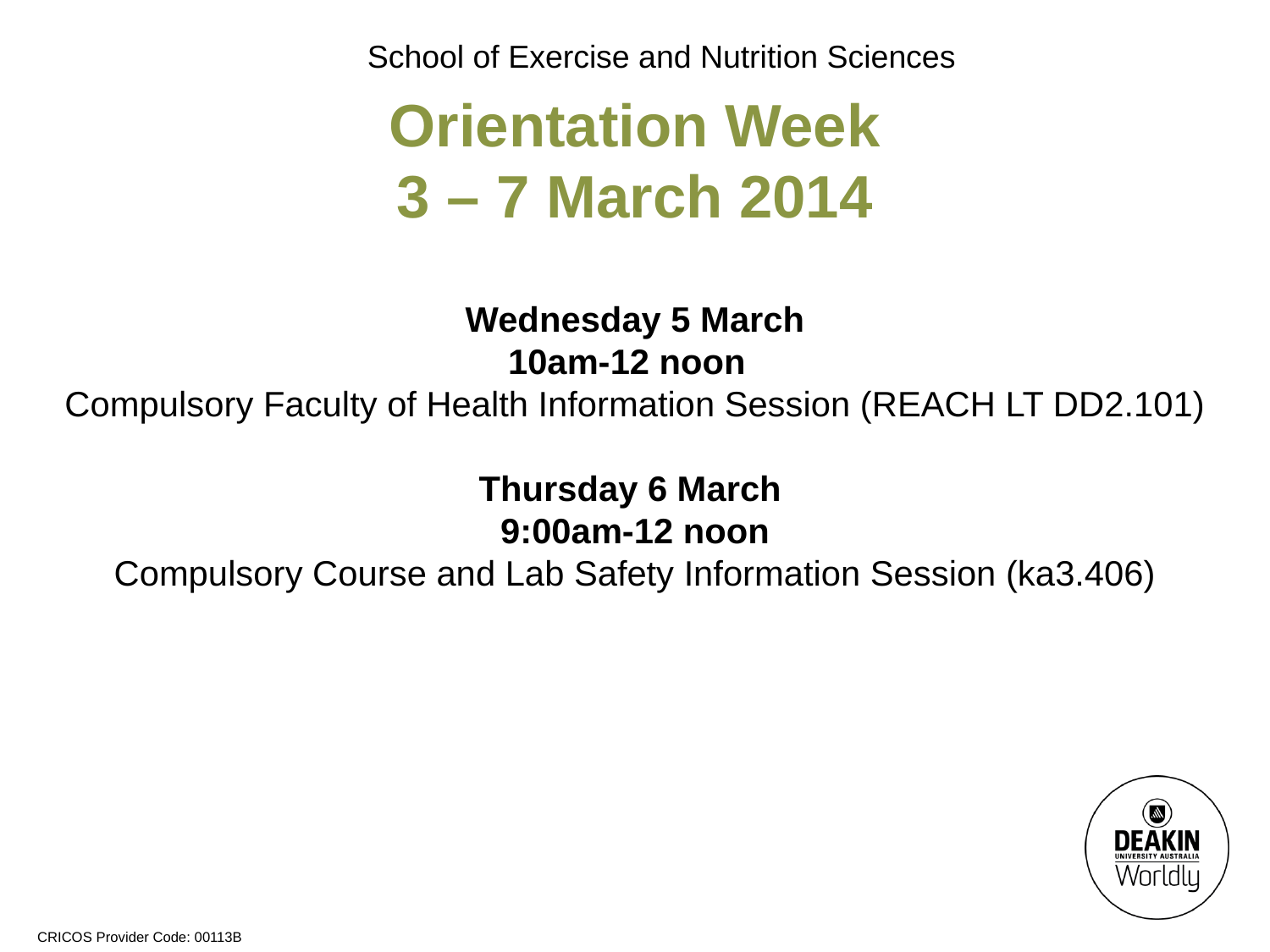

School of Exercise and Nutrition Sciences
Orientation Week
3 – 7 March 2014

Wednesday 5 March
10am-12 noon
Compulsory Faculty of Health Information Session (REACH LT DD2.101)

Thursday 6 March
9:00am-12 noon
Compulsory Course and Lab Safety Information Session (ka3.406)